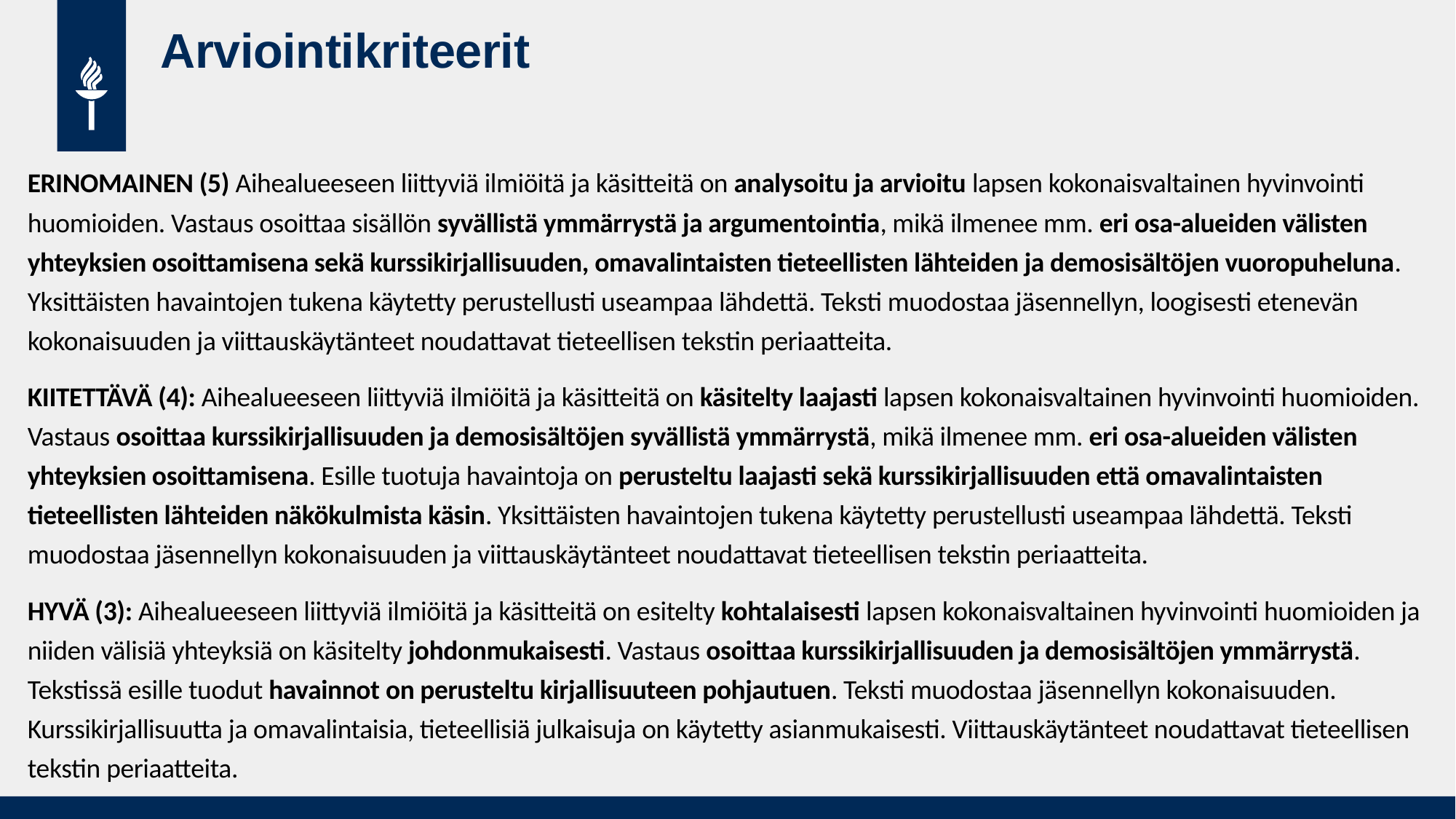

# Arviointikriteerit
ERINOMAINEN (5) Aihealueeseen liittyviä ilmiöitä ja käsitteitä on analysoitu ja arvioitu lapsen kokonaisvaltainen hyvinvointi huomioiden. Vastaus osoittaa sisällön syvällistä ymmärrystä ja argumentointia, mikä ilmenee mm. eri osa-alueiden välisten yhteyksien osoittamisena sekä kurssikirjallisuuden, omavalintaisten tieteellisten lähteiden ja demosisältöjen vuoropuheluna. Yksittäisten havaintojen tukena käytetty perustellusti useampaa lähdettä. Teksti muodostaa jäsennellyn, loogisesti etenevän kokonaisuuden ja viittauskäytänteet noudattavat tieteellisen tekstin periaatteita.
KIITETTÄVÄ (4): Aihealueeseen liittyviä ilmiöitä ja käsitteitä on käsitelty laajasti lapsen kokonaisvaltainen hyvinvointi huomioiden. Vastaus osoittaa kurssikirjallisuuden ja demosisältöjen syvällistä ymmärrystä, mikä ilmenee mm. eri osa-alueiden välisten yhteyksien osoittamisena. Esille tuotuja havaintoja on perusteltu laajasti sekä kurssikirjallisuuden että omavalintaisten tieteellisten lähteiden näkökulmista käsin. Yksittäisten havaintojen tukena käytetty perustellusti useampaa lähdettä. Teksti muodostaa jäsennellyn kokonaisuuden ja viittauskäytänteet noudattavat tieteellisen tekstin periaatteita.
HYVÄ (3): Aihealueeseen liittyviä ilmiöitä ja käsitteitä on esitelty kohtalaisesti lapsen kokonaisvaltainen hyvinvointi huomioiden ja niiden välisiä yhteyksiä on käsitelty johdonmukaisesti. Vastaus osoittaa kurssikirjallisuuden ja demosisältöjen ymmärrystä. Tekstissä esille tuodut havainnot on perusteltu kirjallisuuteen pohjautuen. Teksti muodostaa jäsennellyn kokonaisuuden. Kurssikirjallisuutta ja omavalintaisia, tieteellisiä julkaisuja on käytetty asianmukaisesti. Viittauskäytänteet noudattavat tieteellisen tekstin periaatteita.